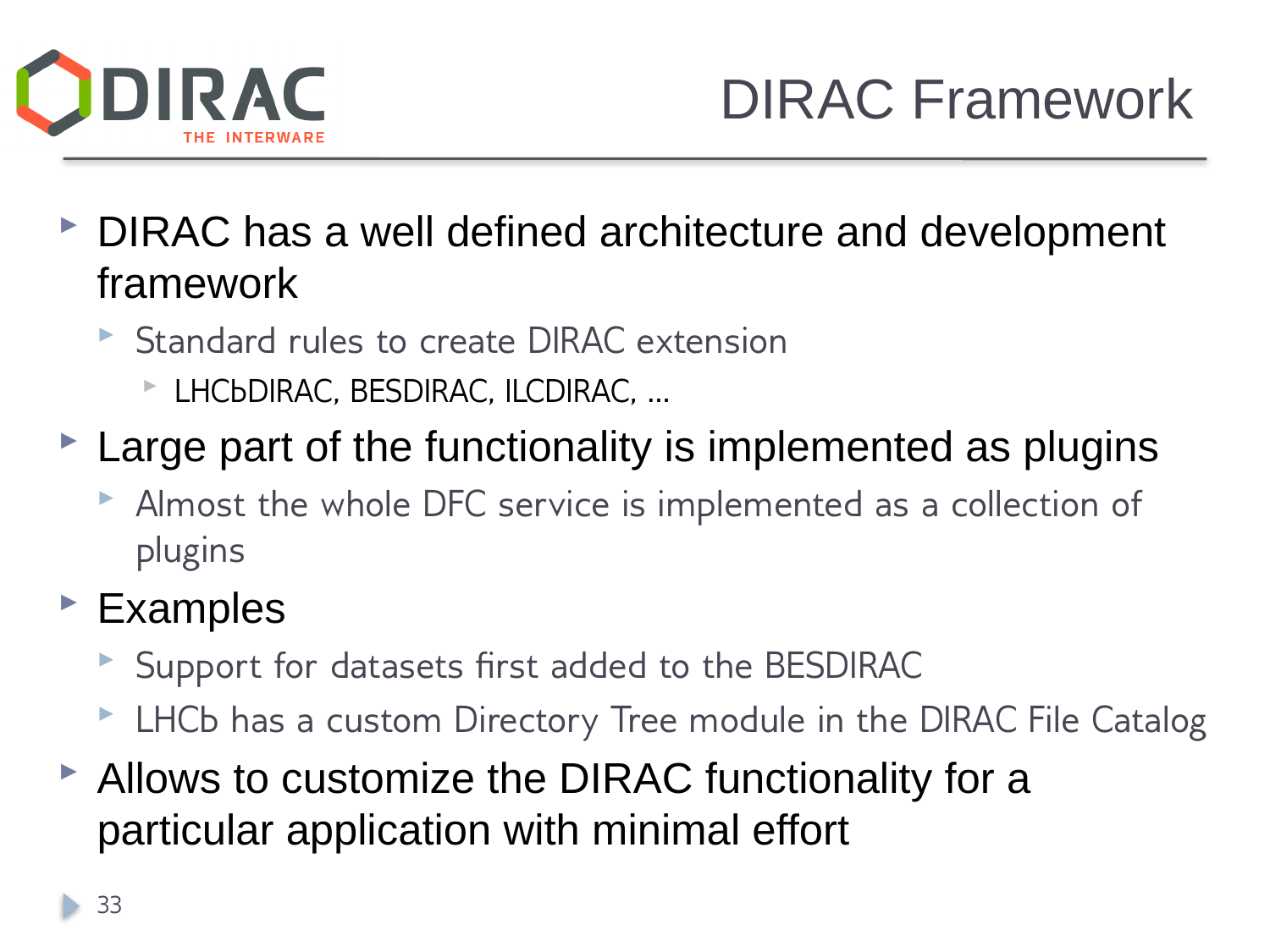

# DIRAC Framework
DIRAC has a well defined architecture and development framework
Standard rules to create DIRAC extension
LHCbDIRAC, BESDIRAC, ILCDIRAC, …
Large part of the functionality is implemented as plugins
Almost the whole DFC service is implemented as a collection of plugins
Examples
Support for datasets first added to the BESDIRAC
LHCb has a custom Directory Tree module in the DIRAC File Catalog
Allows to customize the DIRAC functionality for a particular application with minimal effort
33